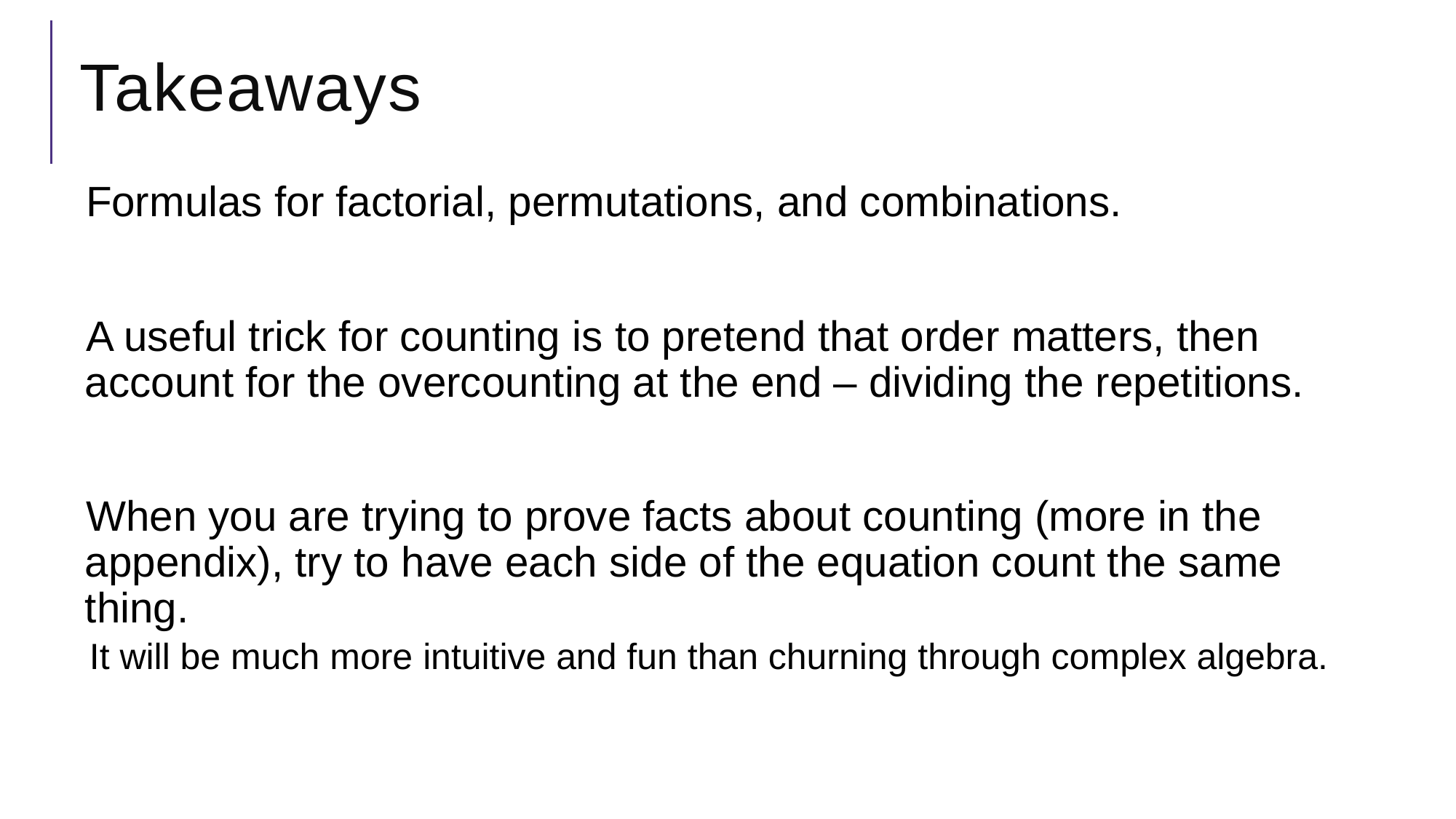

# Takeaways
Formulas for factorial, permutations, and combinations.

A useful trick for counting is to pretend that order matters, then account for the overcounting at the end – dividing the repetitions.

When you are trying to prove facts about counting (more in the appendix), try to have each side of the equation count the same thing.
It will be much more intuitive and fun than churning through complex algebra.